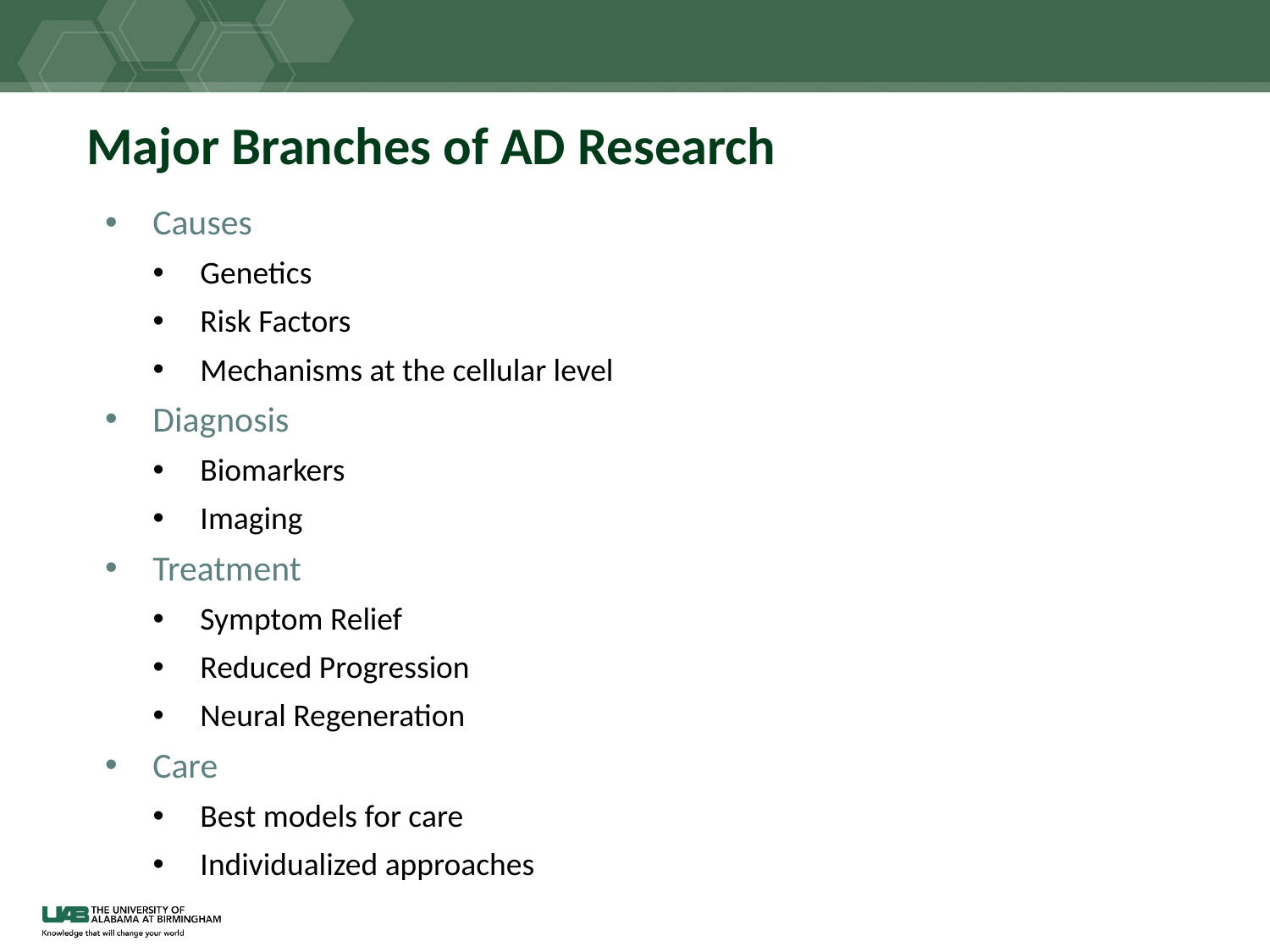

# Major Branches of AD Research
Causes
Genetics
Risk Factors
Mechanisms at the cellular level
Diagnosis
Biomarkers
Imaging
Treatment
Symptom Relief
Reduced Progression
Neural Regeneration
Care
Best models for care
Individualized approaches